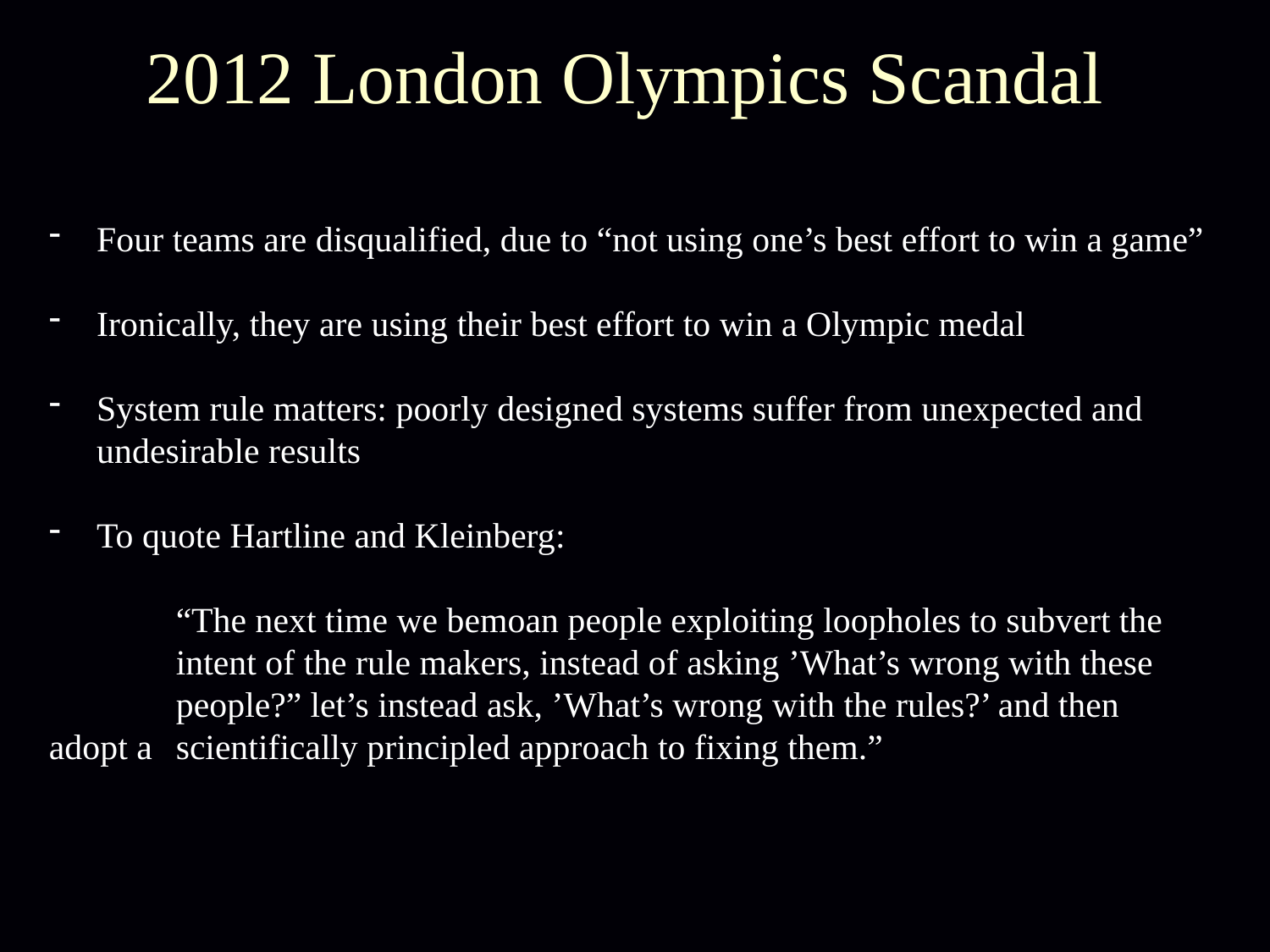

2012 London Olympics Scandal
Four teams are disqualified, due to “not using one’s best effort to win a game”

Ironically, they are using their best effort to win a Olympic medal

System rule matters: poorly designed systems suffer from unexpected and undesirable results

To quote Hartline and Kleinberg:

	“The next time we bemoan people exploiting loopholes to subvert the 		intent of the rule makers, instead of asking ’What’s wrong with these 		people?” let’s instead ask, ’What’s wrong with the rules?’ and then 	adopt a 	scientifically principled approach to fixing them.”